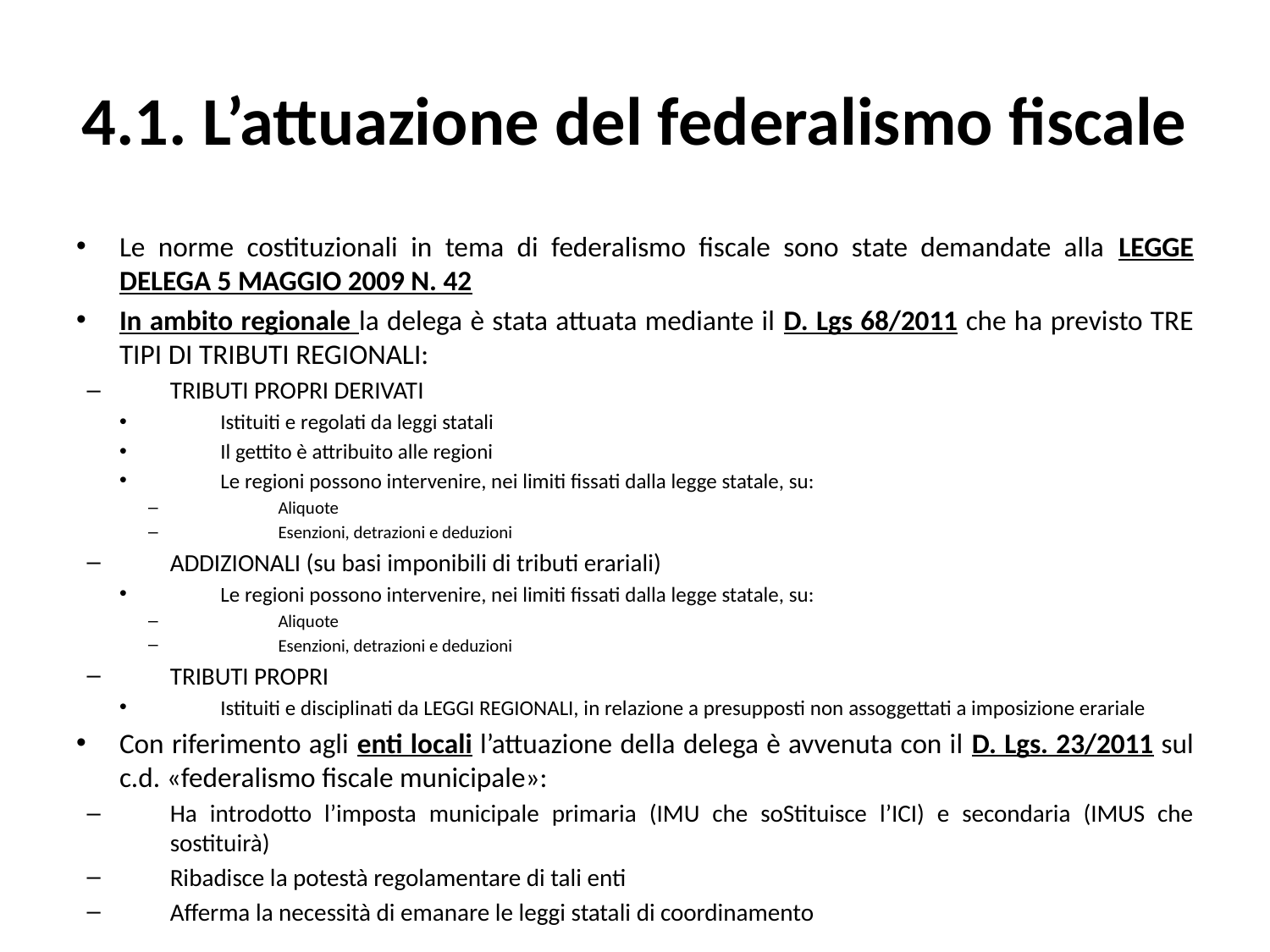

# 4.1. L’attuazione del federalismo fiscale
Le norme costituzionali in tema di federalismo fiscale sono state demandate alla LEGGE DELEGA 5 MAGGIO 2009 N. 42
In ambito regionale la delega è stata attuata mediante il D. Lgs 68/2011 che ha previsto TRE TIPI DI TRIBUTI REGIONALI:
TRIBUTI PROPRI DERIVATI
Istituiti e regolati da leggi statali
Il gettito è attribuito alle regioni
Le regioni possono intervenire, nei limiti fissati dalla legge statale, su:
Aliquote
Esenzioni, detrazioni e deduzioni
ADDIZIONALI (su basi imponibili di tributi erariali)
Le regioni possono intervenire, nei limiti fissati dalla legge statale, su:
Aliquote
Esenzioni, detrazioni e deduzioni
TRIBUTI PROPRI
Istituiti e disciplinati da LEGGI REGIONALI, in relazione a presupposti non assoggettati a imposizione erariale
Con riferimento agli enti locali l’attuazione della delega è avvenuta con il D. Lgs. 23/2011 sul c.d. «federalismo fiscale municipale»:
Ha introdotto l’imposta municipale primaria (IMU che soStituisce l’ICI) e secondaria (IMUS che sostituirà)
Ribadisce la potestà regolamentare di tali enti
Afferma la necessità di emanare le leggi statali di coordinamento